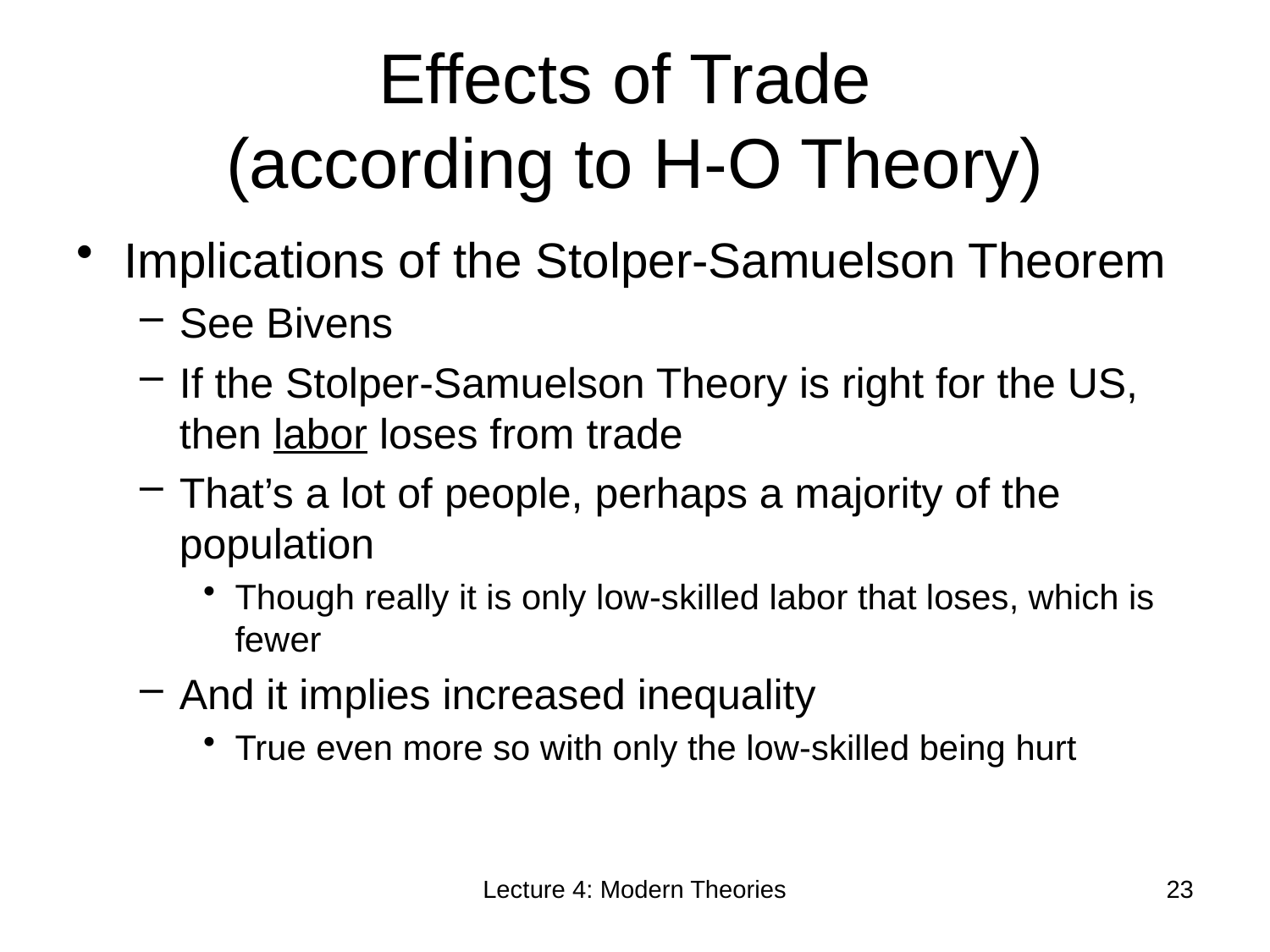

# Effects of Trade (according to H-O Theory)
Implications of the Stolper-Samuelson Theorem
See Bivens
If the Stolper-Samuelson Theory is right for the US, then labor loses from trade
That’s a lot of people, perhaps a majority of the population
Though really it is only low-skilled labor that loses, which is fewer
And it implies increased inequality
True even more so with only the low-skilled being hurt
Lecture 4: Modern Theories
23